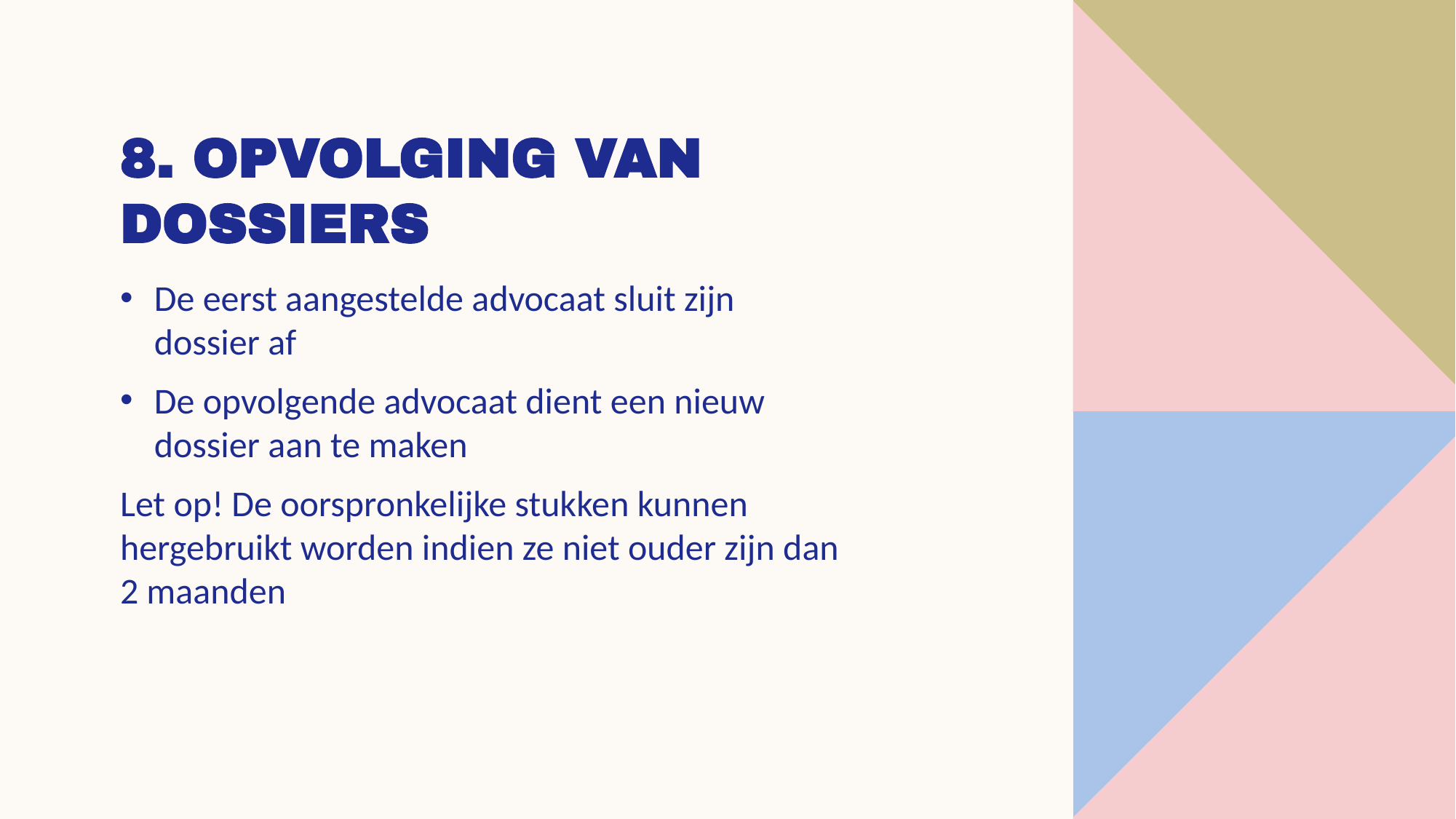

# 8. opvolging van dossiers
De eerst aangestelde advocaat sluit zijn dossier af
De opvolgende advocaat dient een nieuw dossier aan te maken
Let op! De oorspronkelijke stukken kunnen hergebruikt worden indien ze niet ouder zijn dan 2 maanden